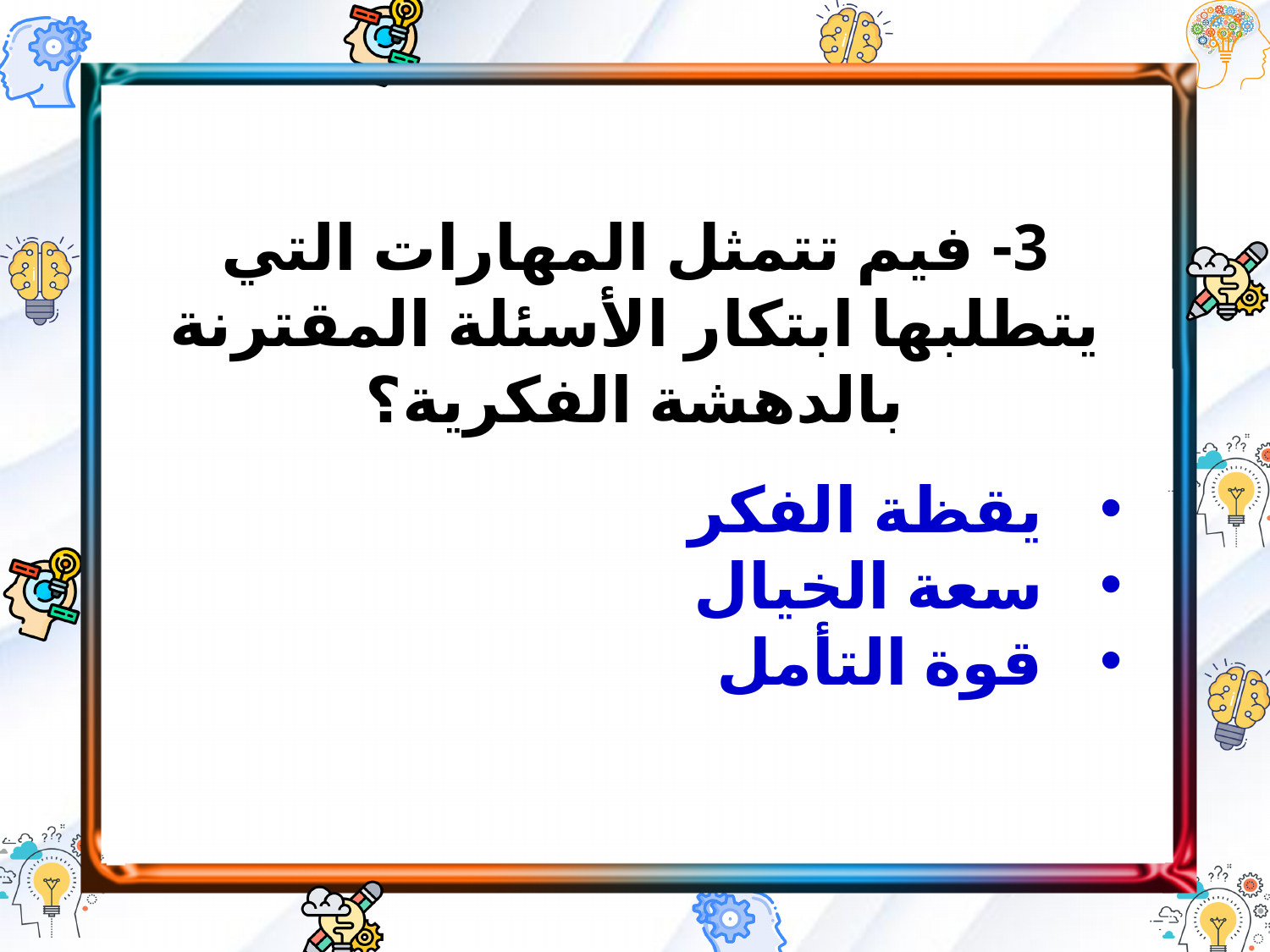

3- فيم تتمثل المهارات التي يتطلبها ابتكار الأسئلة المقترنة بالدهشة الفكرية؟
يقظة الفكر
سعة الخيال
قوة التأمل